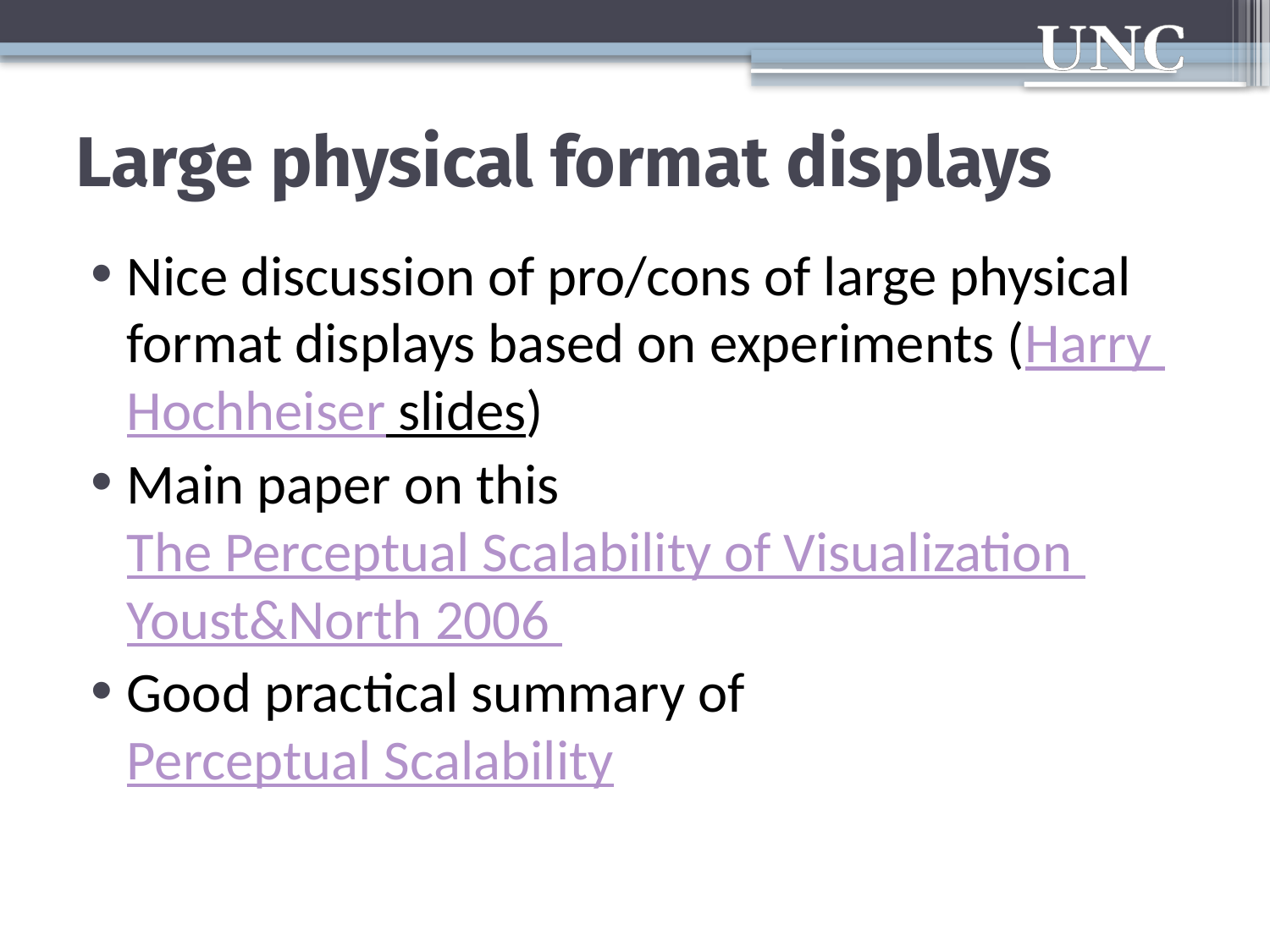

# Large physical format displays
Nice discussion of pro/cons of large physical format displays based on experiments (Harry Hochheiser slides)
Main paper on this The Perceptual Scalability of Visualization Youst&North 2006
Good practical summary of Perceptual Scalability